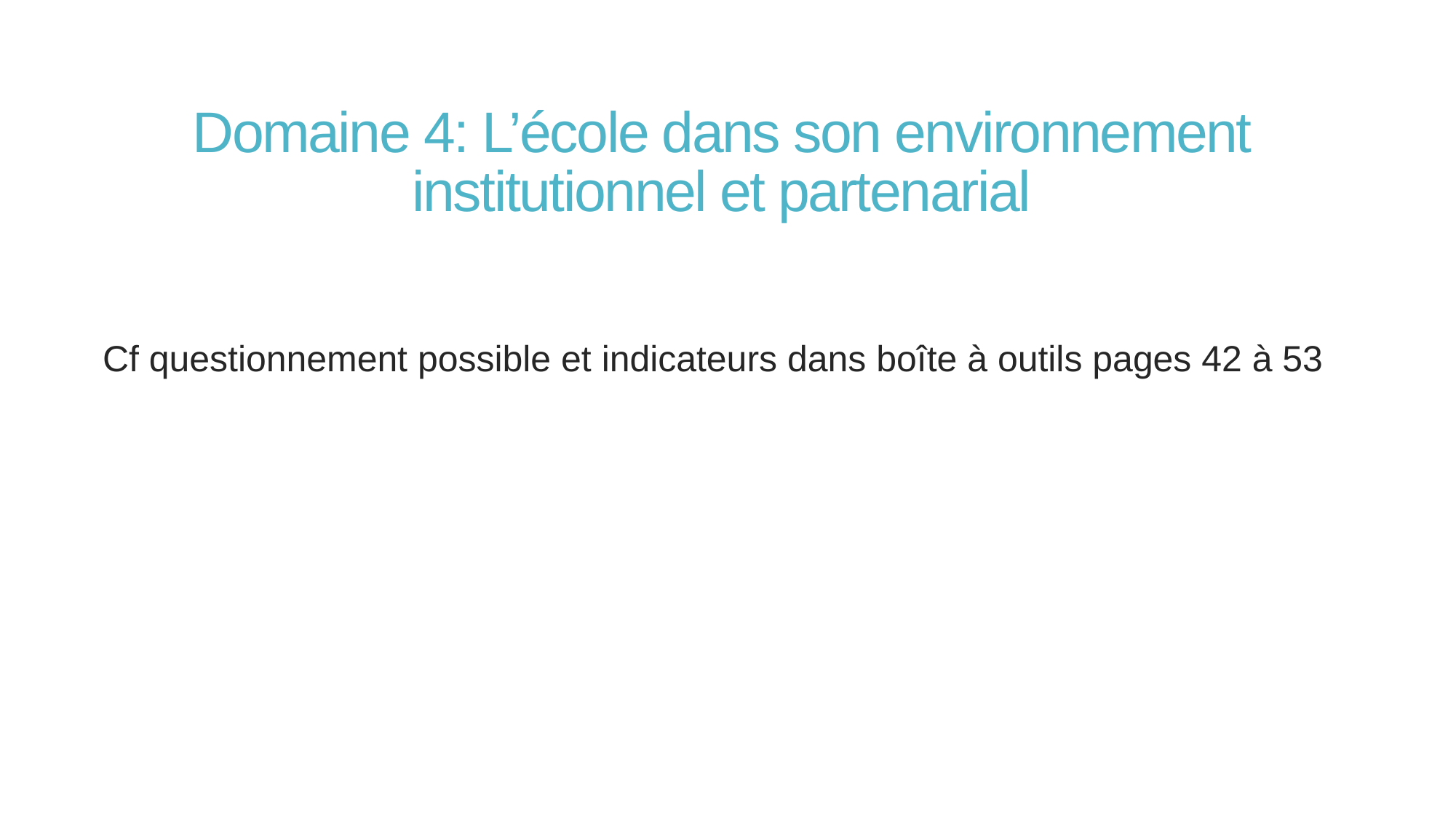

# Domaine 4: L’école dans son environnement institutionnel et partenarial
Cf questionnement possible et indicateurs dans boîte à outils pages 42 à 53